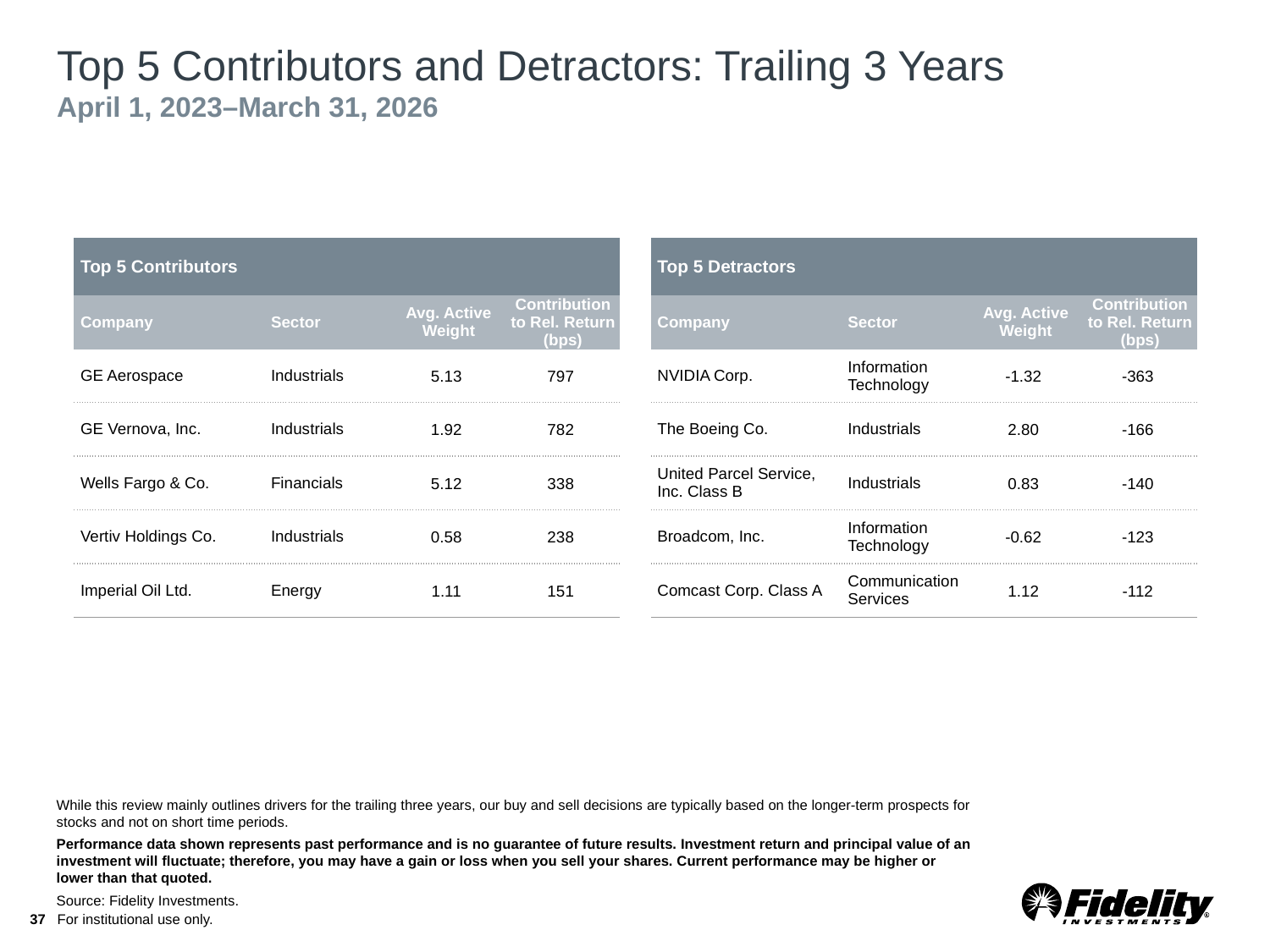

# Top 5 Contributors and Detractors: Trailing 3 Years April 1, 2023–March 31, 2026
| Top 5 Contributors |  |  |  |  | Top 5 Detractors |  |  |  |
| --- | --- | --- | --- | --- | --- | --- | --- | --- |
| Company | Sector | Avg. Active Weight | Contribution to Rel. Return (bps) |  | Company | Sector | Avg. Active Weight | Contribution to Rel. Return (bps) |
| GE Aerospace | Industrials | 5.13 | 797 |  | NVIDIA Corp. | Information Technology | -1.32 | -363 |
| GE Vernova, Inc. | Industrials | 1.92 | 782 |  | The Boeing Co. | Industrials | 2.80 | -166 |
| Wells Fargo & Co. | Financials | 5.12 | 338 |  | United Parcel Service, Inc. Class B | Industrials | 0.83 | -140 |
| Vertiv Holdings Co. | Industrials | 0.58 | 238 |  | Broadcom, Inc. | Information Technology | -0.62 | -123 |
| Imperial Oil Ltd. | Energy | 1.11 | 151 |  | Comcast Corp. Class A | Communication Services | 1.12 | -112 |
While this review mainly outlines drivers for the trailing three years, our buy and sell decisions are typically based on the longer-term prospects for stocks and not on short time periods.
Performance data shown represents past performance and is no guarantee of future results. Investment return and principal value of an investment will fluctuate; therefore, you may have a gain or loss when you sell your shares. Current performance may be higher or lower than that quoted.
Source: Fidelity Investments.
37
For institutional use only.